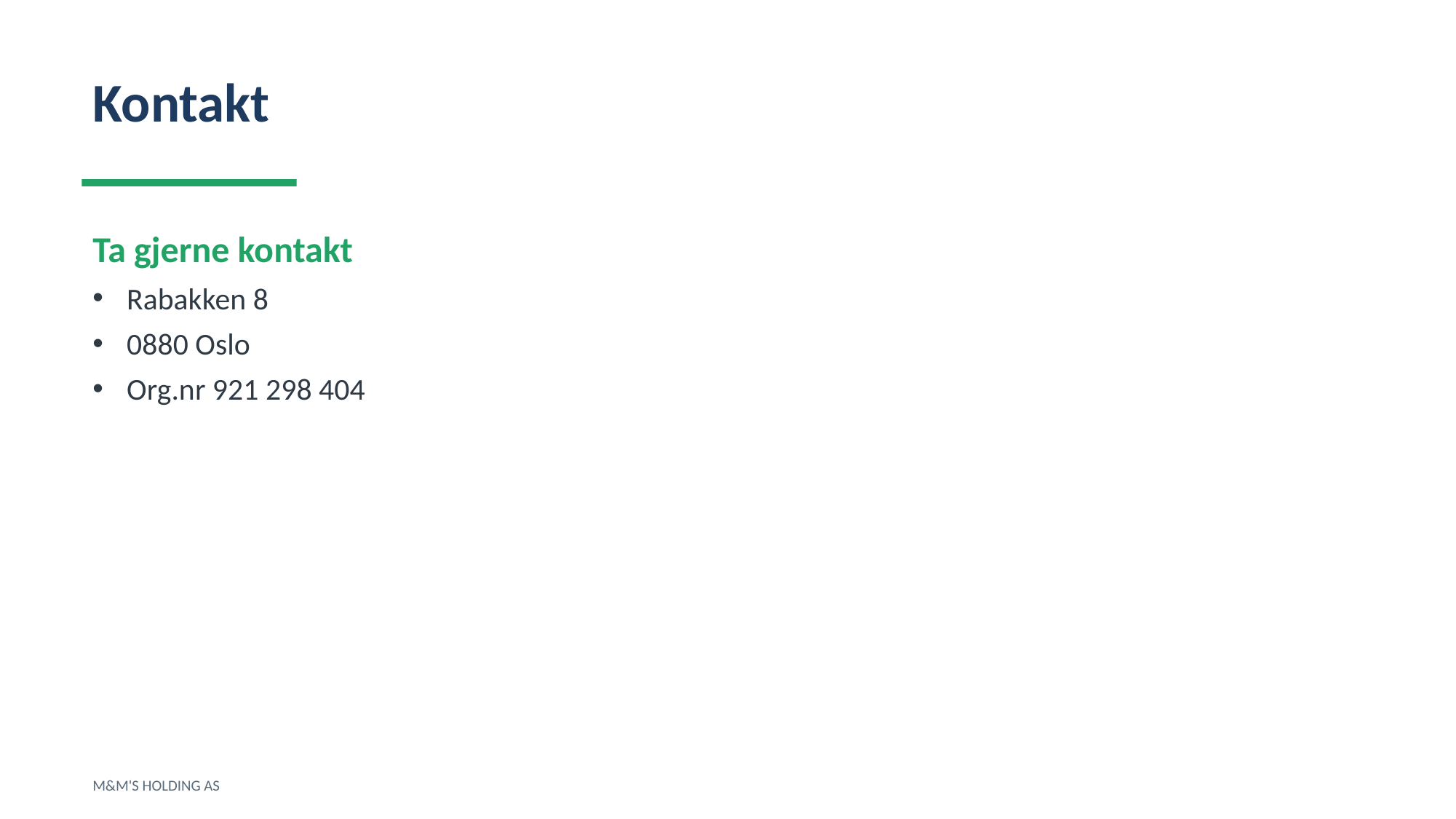

Kontakt

Ta gjerne kontakt
Rabakken 8
0880 Oslo
Org.nr 921 298 404
M&M'S HOLDING AS